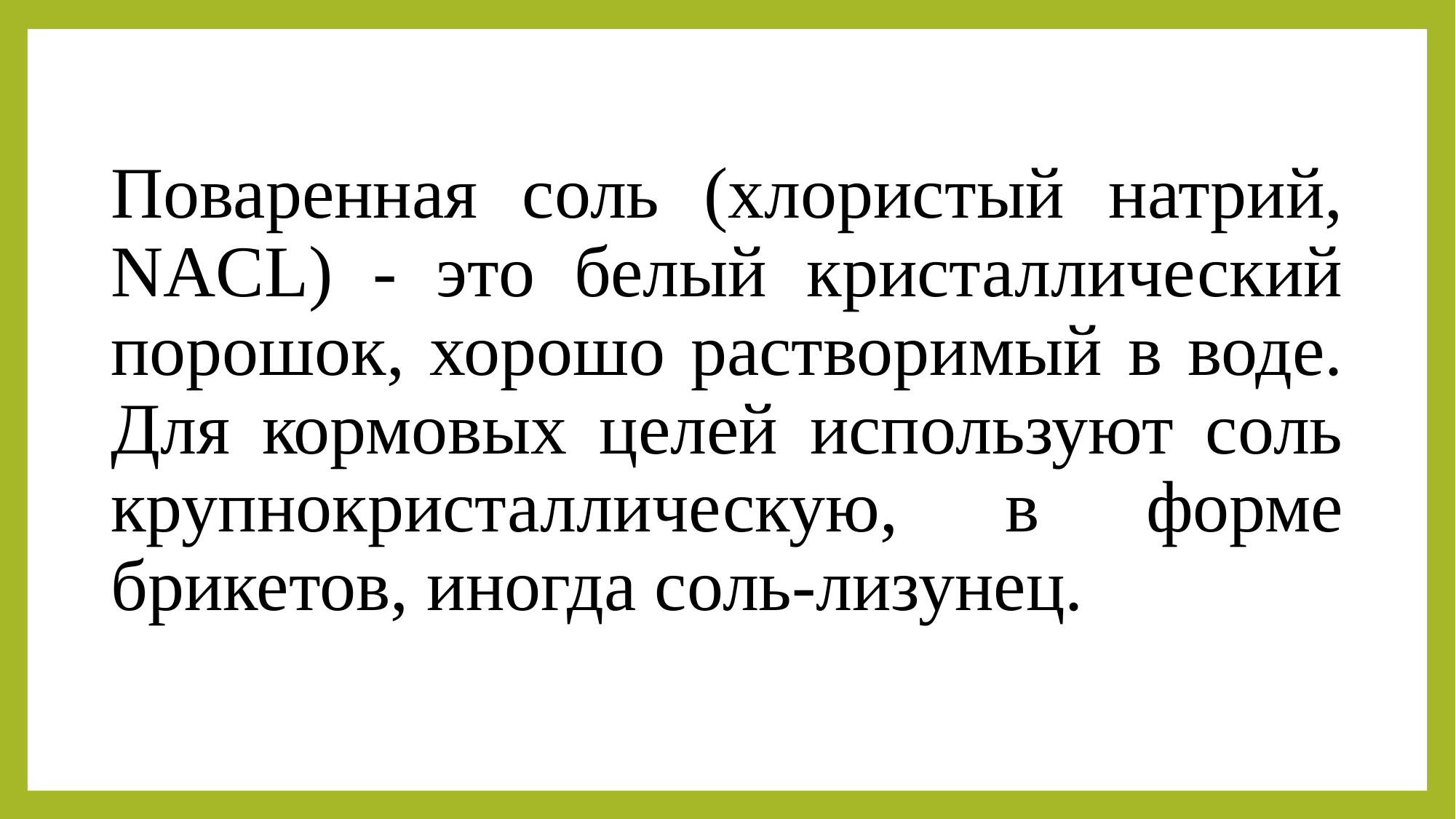

#
Поваренная соль (хлористый натрий, NACL) - это белый кристаллический порошок, хорошо растворимый в воде. Для кормовых целей используют соль крупнокристаллическую, в форме брикетов, иногда соль-лизунец.